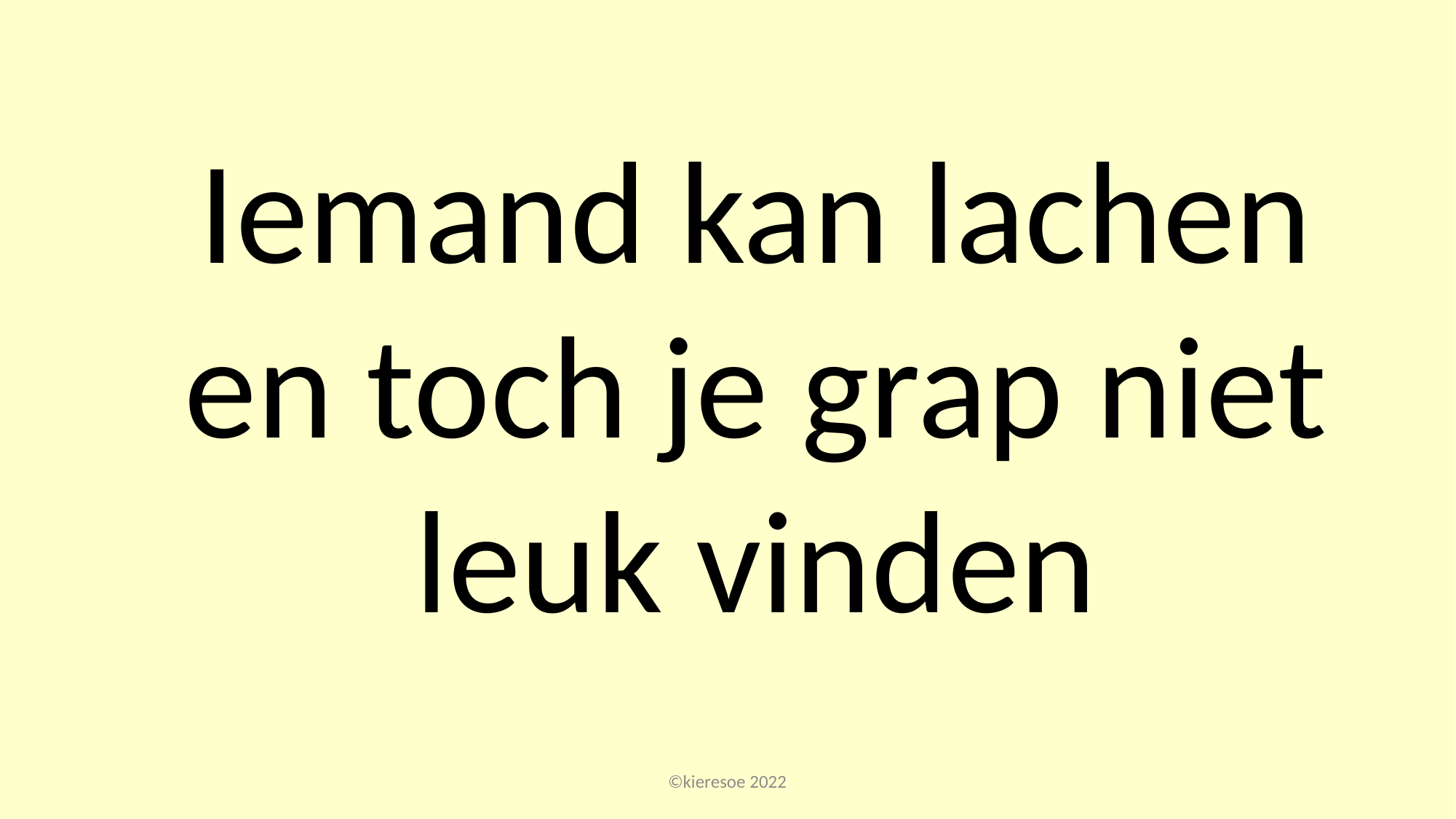

Iemand kan lachen en toch je grap niet leuk vinden
©kieresoe 2022